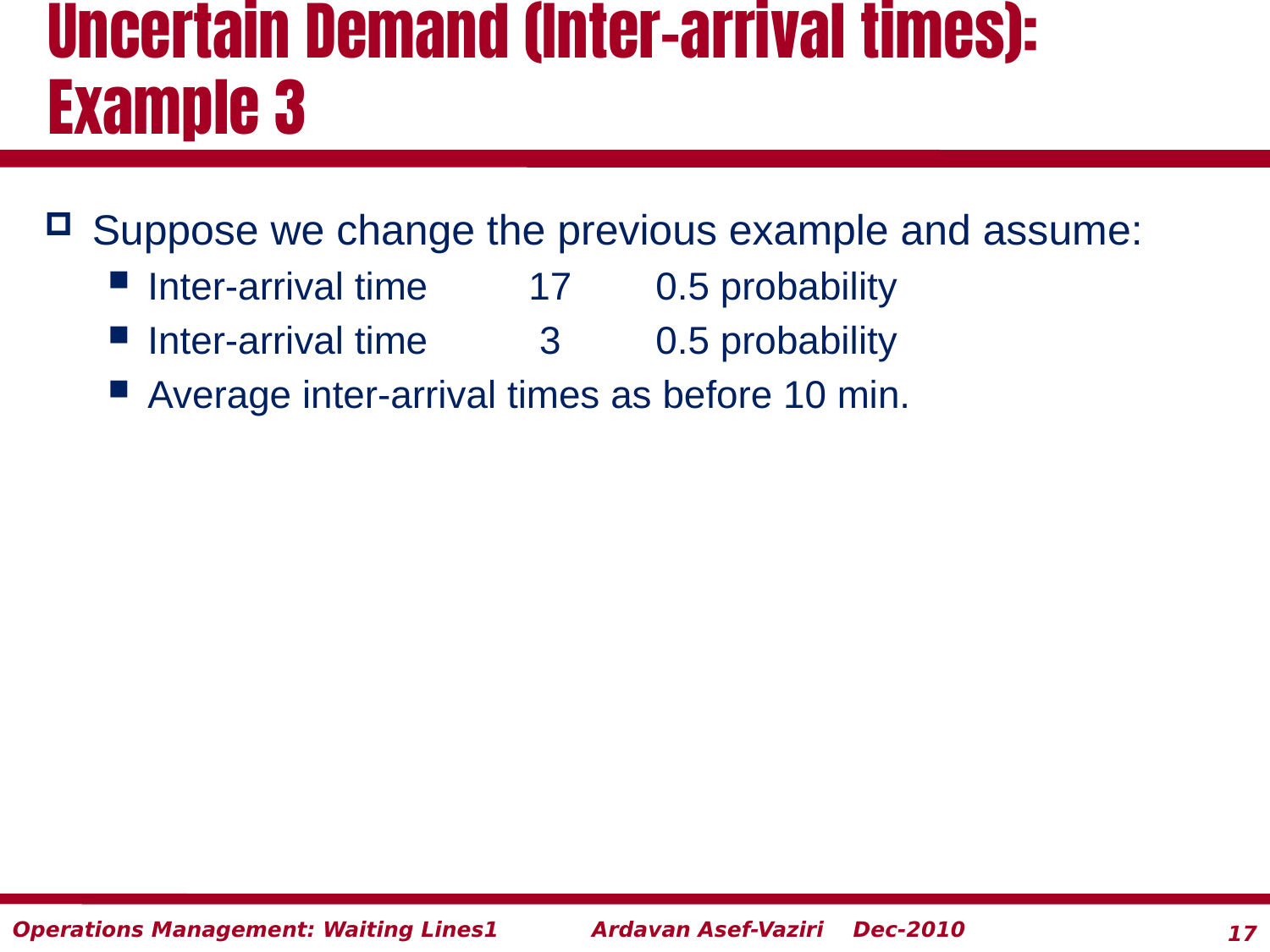

# Uncertain Demand (Inter-arrival times):  Example 3
Suppose we change the previous example and assume:
Inter-arrival time	17	0.5 probability
Inter-arrival time	 3	0.5 probability
Average inter-arrival times as before 10 min.